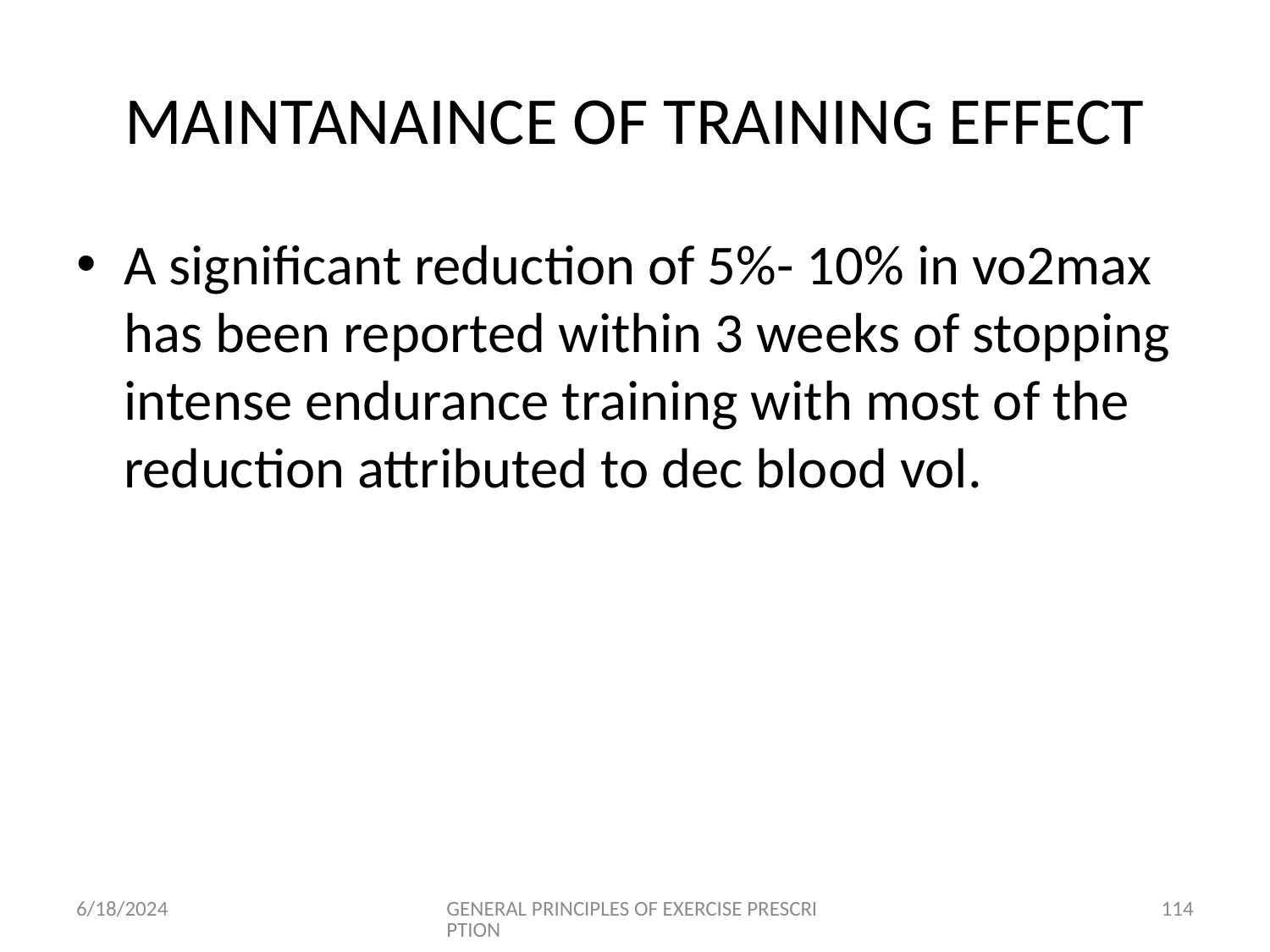

# MAINTANAINCE OF TRAINING EFFECT
A significant reduction of 5%- 10% in vo2max has been reported within 3 weeks of stopping intense endurance training with most of the reduction attributed to dec blood vol.

6/18/2024
GENERAL PRINCIPLES OF EXERCISE PRESCRIPTION
114